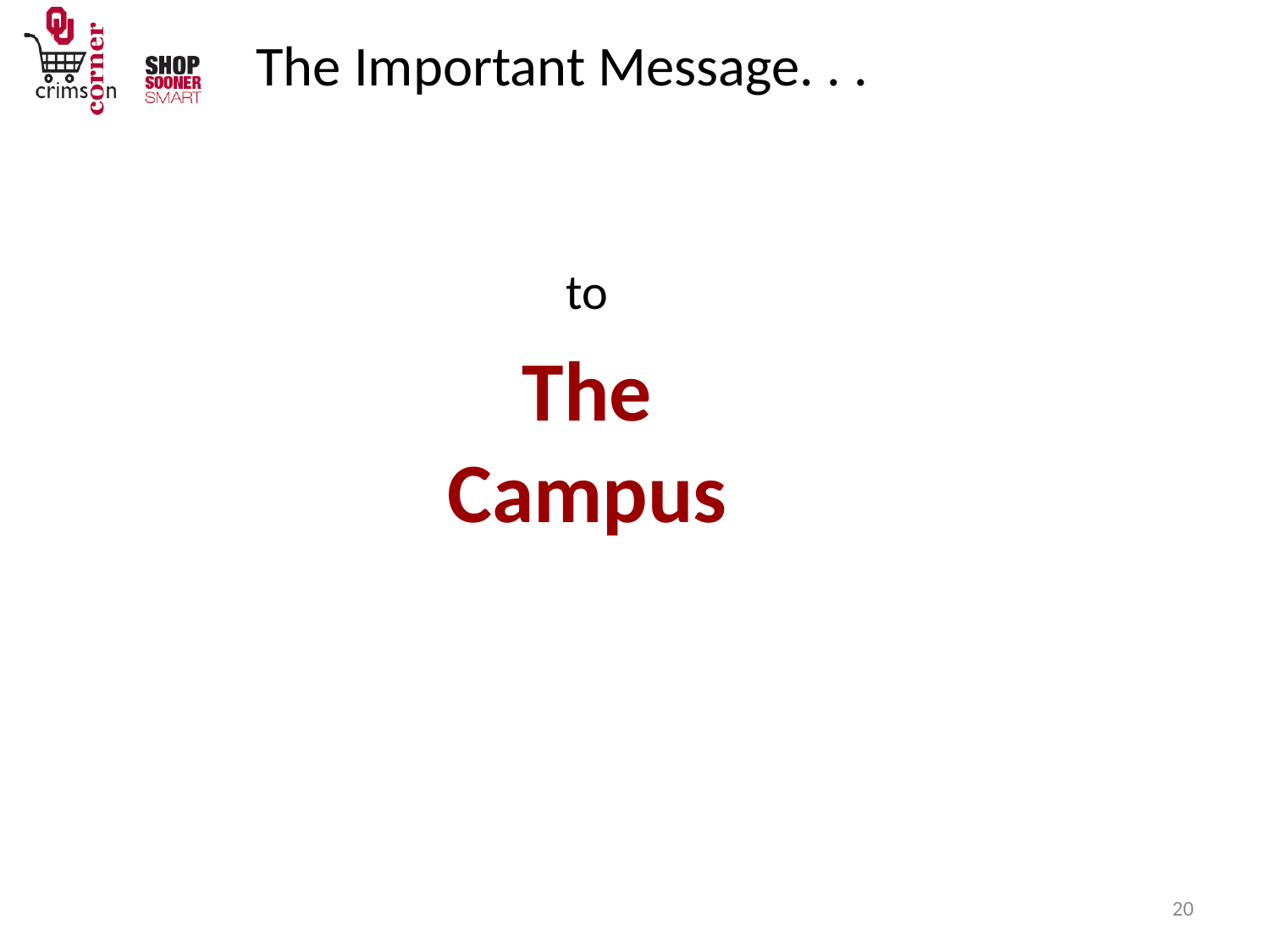

# The Important Message. . .
to
The
Campus

20